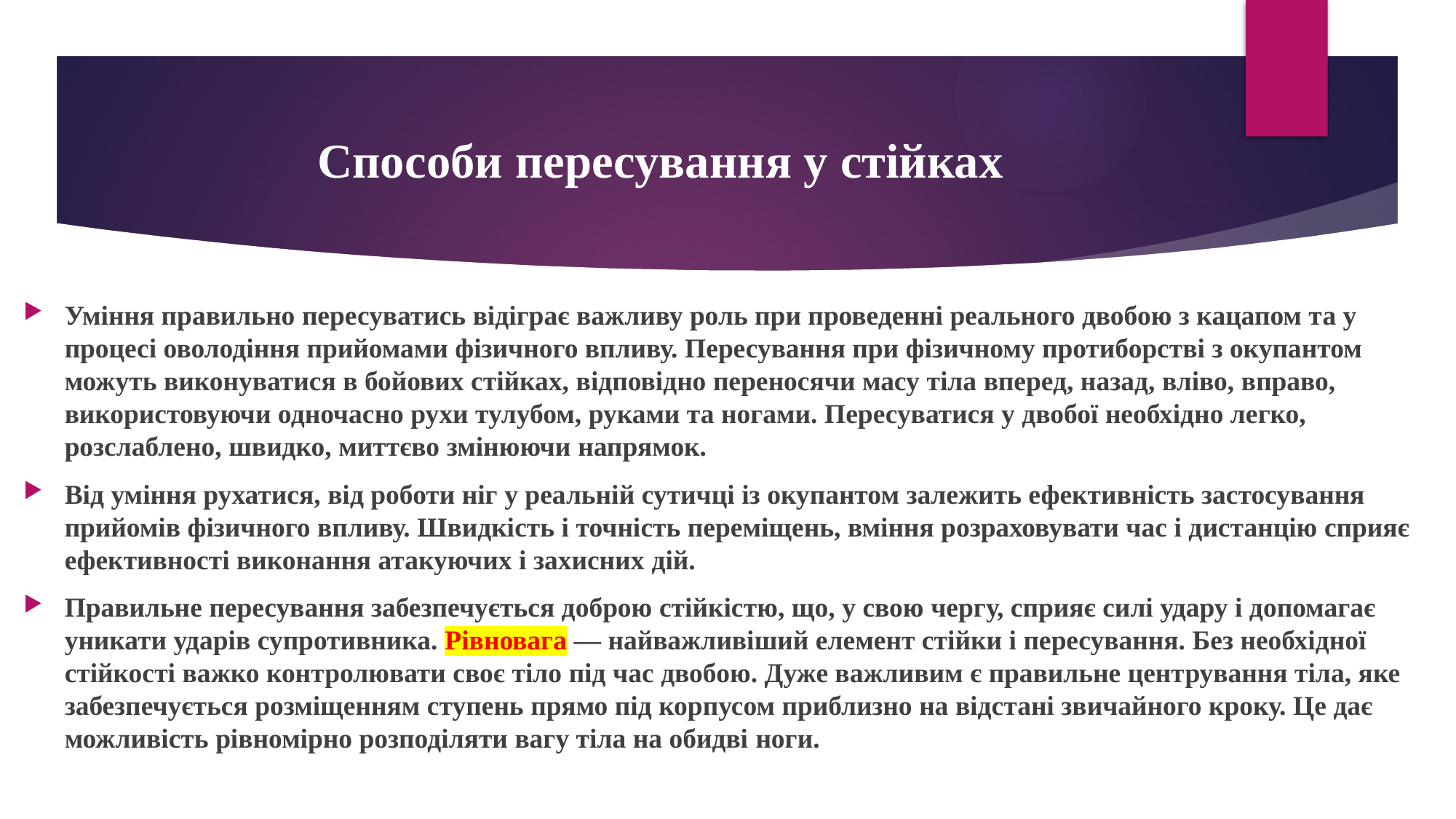

# Способи пересування у стійках
Уміння правильно пересуватись відіграє важливу роль при проведенні реального двобою з кацапом та у процесі оволодіння прийомами фізичного впливу. Пересування при фізичному протиборстві з окупантом можуть виконуватися в бойових стійках, відповідно переносячи масу тіла вперед, назад, вліво, вправо, використовуючи одночасно рухи тулубом, руками та ногами. Пересуватися у двобої необхідно легко, розслаблено, швидко, миттєво змінюючи напрямок.
Від уміння рухатися, від роботи ніг у реальній сутичці із окупантом залежить ефективність застосування прийомів фізичного впливу. Швидкість і точність переміщень, вміння розраховувати час і дистанцію сприяє ефективності виконання атакуючих і захисних дій.
Правильне пересування забезпечується доброю стійкістю, що, у свою чергу, сприяє силі удару і допомагає уникати ударів супротивника. Рівновага — найважливіший елемент стійки і пересування. Без необхідної стійкості важко контролювати своє тіло під час двобою. Дуже важливим є правильне центрування тіла, яке забезпечується розміщенням ступень прямо під корпусом приблизно на відстані звичайного кроку. Це дає можливість рівномірно розподіляти вагу тіла на обидві ноги.